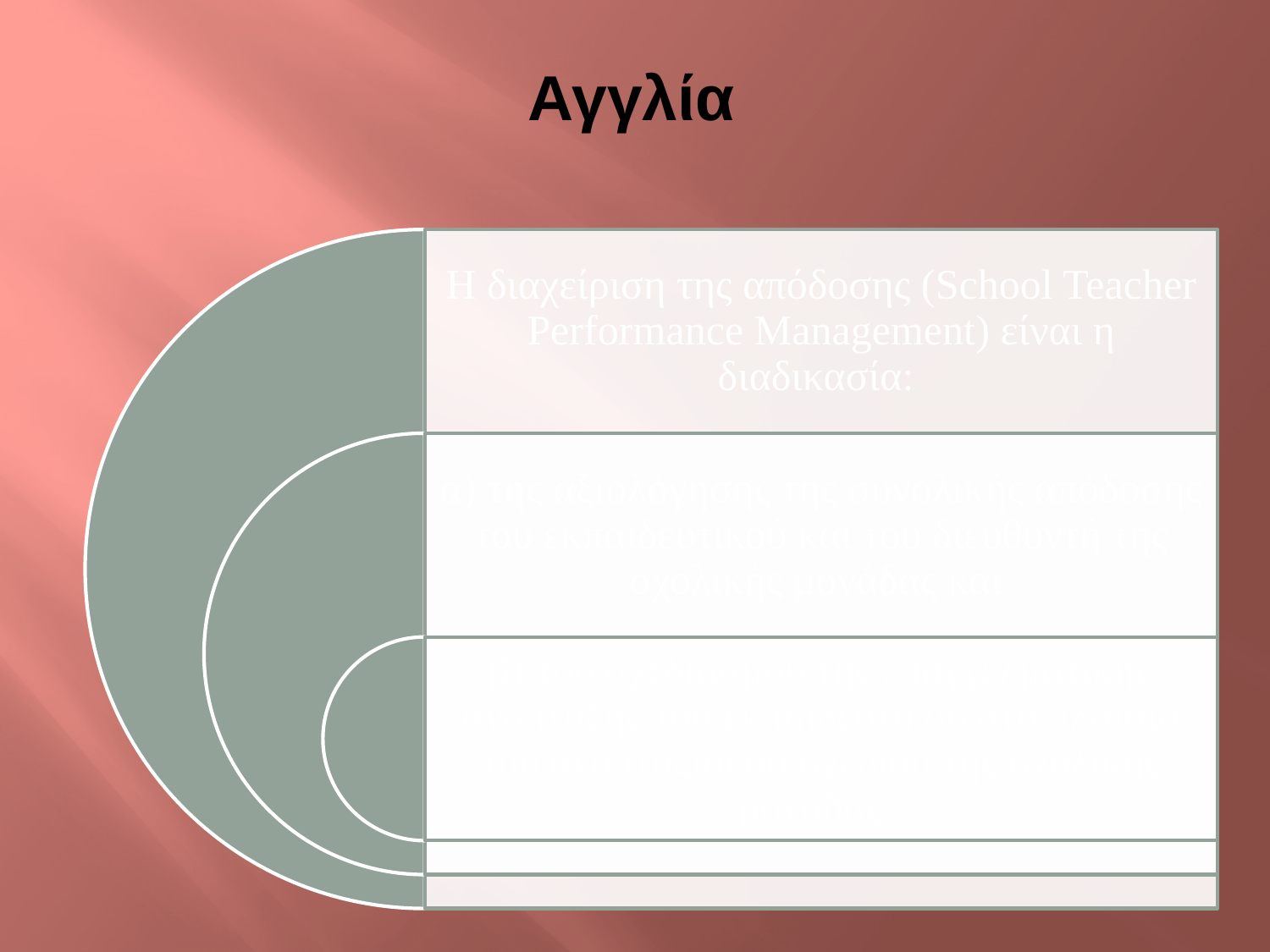

# Αγγλία
Η διαχείριση της απόδοσης (School Teacher Performance Management) είναι η διαδικασία:
α) της αξιολόγησης της συνολικής απόδοσης του εκπαιδευτικού και του διευθυντή της σχολικής μονάδας και
β) του σχεδιασμού της επαγγελματικής ανάπτυξης του εκπαιδευτικού στο πλαίσιο του αναπτυξιακού σχεδίου της σχολικής μονάδας.